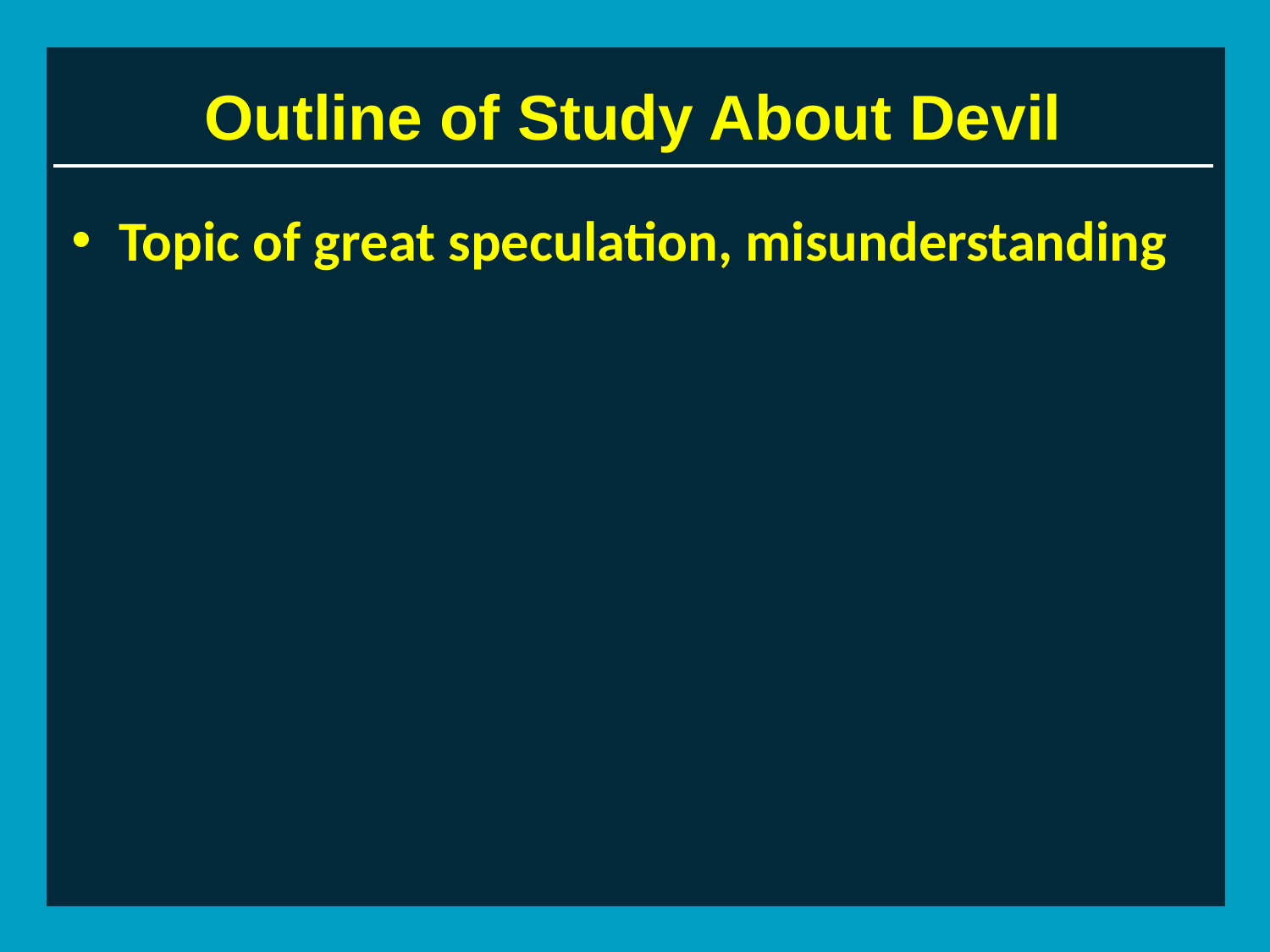

# Outline of Study About Devil
Topic of great speculation, misunderstanding